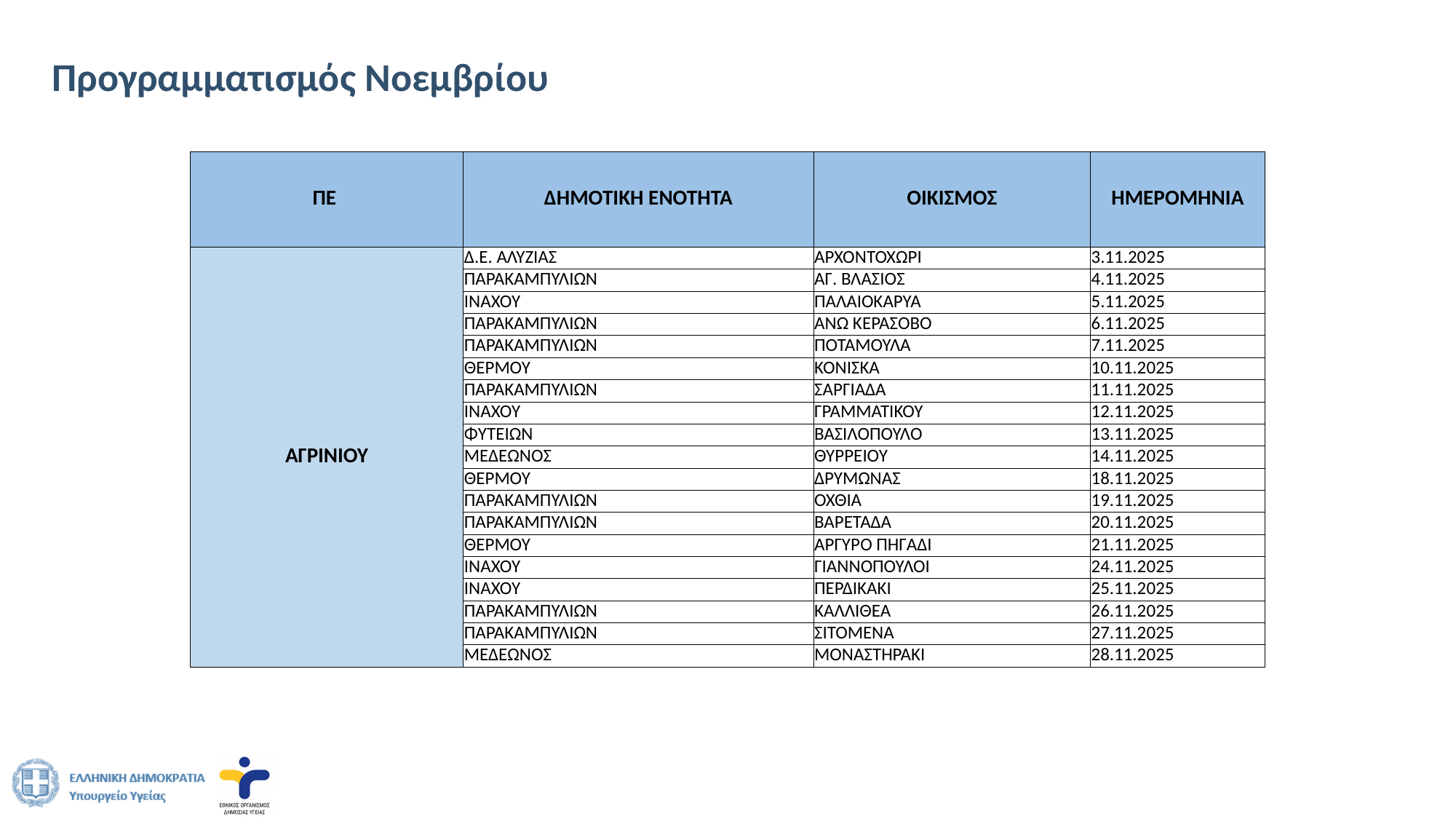

# Προγραμματισμός Νοεμβρίου
| ΠΕ | ΔΗΜΟΤΙΚΗ ΕΝΟΤΗΤΑ | ΟΙΚΙΣΜΟΣ | ΗΜΕΡΟΜΗΝΙΑ |
| --- | --- | --- | --- |
| ΑΓΡΙΝΙΟΥ | Δ.Ε. ΑΛΥΖΙΑΣ | ΑΡΧΟΝΤΟΧΩΡΙ | 3.11.2025 |
|  | ΠΑΡΑΚΑΜΠΥΛΙΩΝ | ΑΓ. ΒΛΑΣΙΟΣ | 4.11.2025 |
|  | ΙΝΑΧΟΥ | ΠΑΛΑΙΟΚΑΡΥΑ | 5.11.2025 |
|  | ΠΑΡΑΚΑΜΠΥΛΙΩΝ | ΑΝΩ ΚΕΡΑΣΟΒΟ | 6.11.2025 |
|  | ΠΑΡΑΚΑΜΠΥΛΙΩΝ | ΠΟΤΑΜΟΥΛΑ | 7.11.2025 |
|  | ΘΕΡΜΟΥ | ΚΟΝΙΣΚΑ | 10.11.2025 |
|  | ΠΑΡΑΚΑΜΠΥΛΙΩΝ | ΣΑΡΓΙΑΔΑ | 11.11.2025 |
|  | ΙΝΑΧΟΥ | ΓΡΑΜΜΑΤΙΚΟΥ | 12.11.2025 |
|  | ΦΥΤΕΙΩΝ | ΒΑΣΙΛΟΠΟΥΛΟ | 13.11.2025 |
|  | ΜΕΔΕΩΝΟΣ | ΘΥΡΡΕΙΟΥ | 14.11.2025 |
|  | ΘΕΡΜΟΥ | ΔΡΥΜΩΝΑΣ | 18.11.2025 |
|  | ΠΑΡΑΚΑΜΠΥΛΙΩΝ | ΟΧΘΙΑ | 19.11.2025 |
|  | ΠΑΡΑΚΑΜΠΥΛΙΩΝ | ΒΑΡΕΤΑΔΑ | 20.11.2025 |
|  | ΘΕΡΜΟΥ | ΑΡΓΥΡΟ ΠΗΓΑΔΙ | 21.11.2025 |
|  | ΙΝΑΧΟΥ | ΓΙΑΝΝΟΠΟΥΛΟΙ | 24.11.2025 |
|  | ΙΝΑΧΟΥ | ΠΕΡΔΙΚΑΚΙ | 25.11.2025 |
|  | ΠΑΡΑΚΑΜΠΥΛΙΩΝ | ΚΑΛΛΙΘΕΑ | 26.11.2025 |
|  | ΠΑΡΑΚΑΜΠΥΛΙΩΝ | ΣΙΤΟΜΕΝΑ | 27.11.2025 |
|  | ΜΕΔΕΩΝΟΣ | ΜΟΝΑΣΤΗΡΑΚΙ | 28.11.2025 |